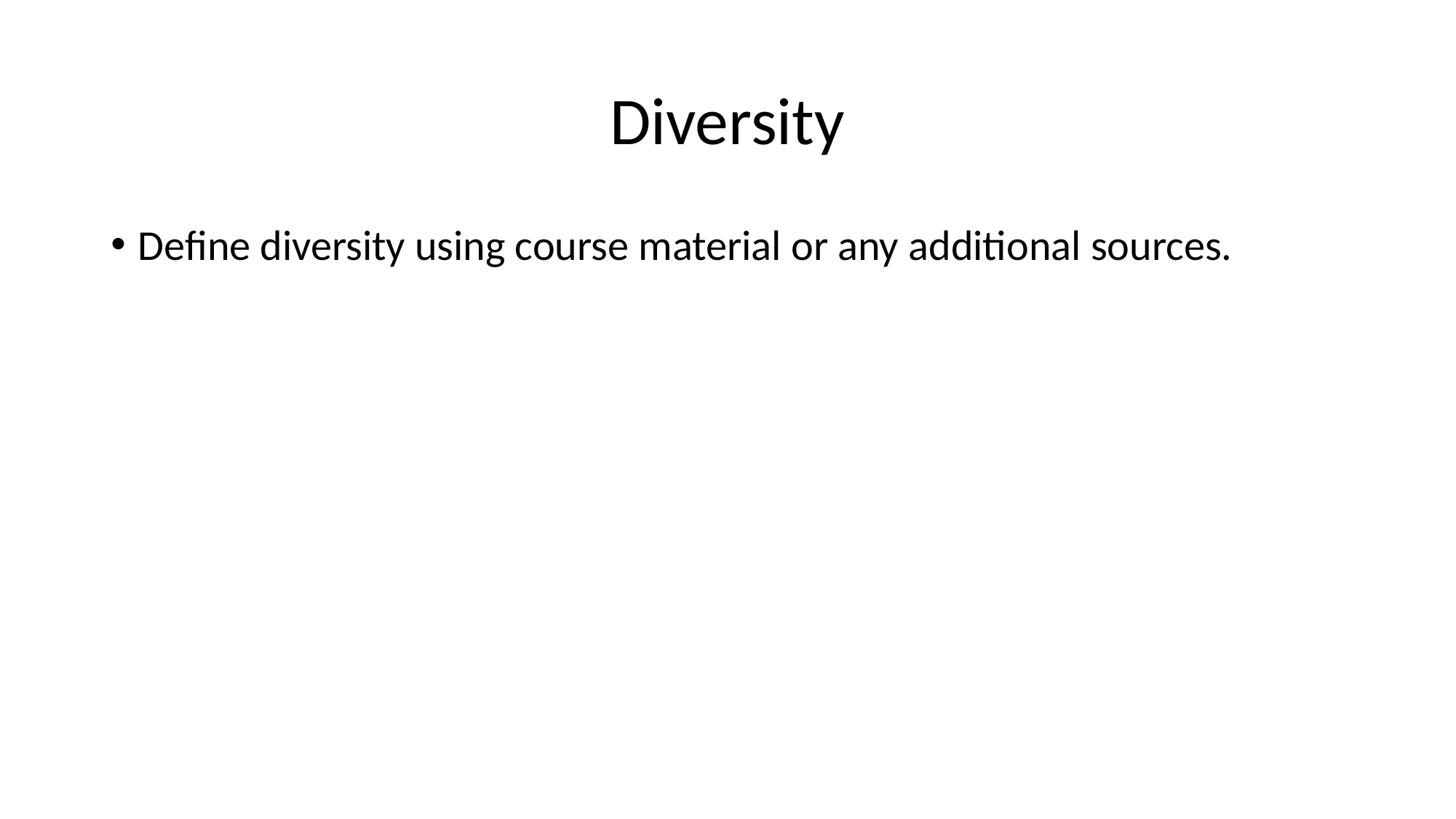

# Diversity
Define diversity using course material or any additional sources.